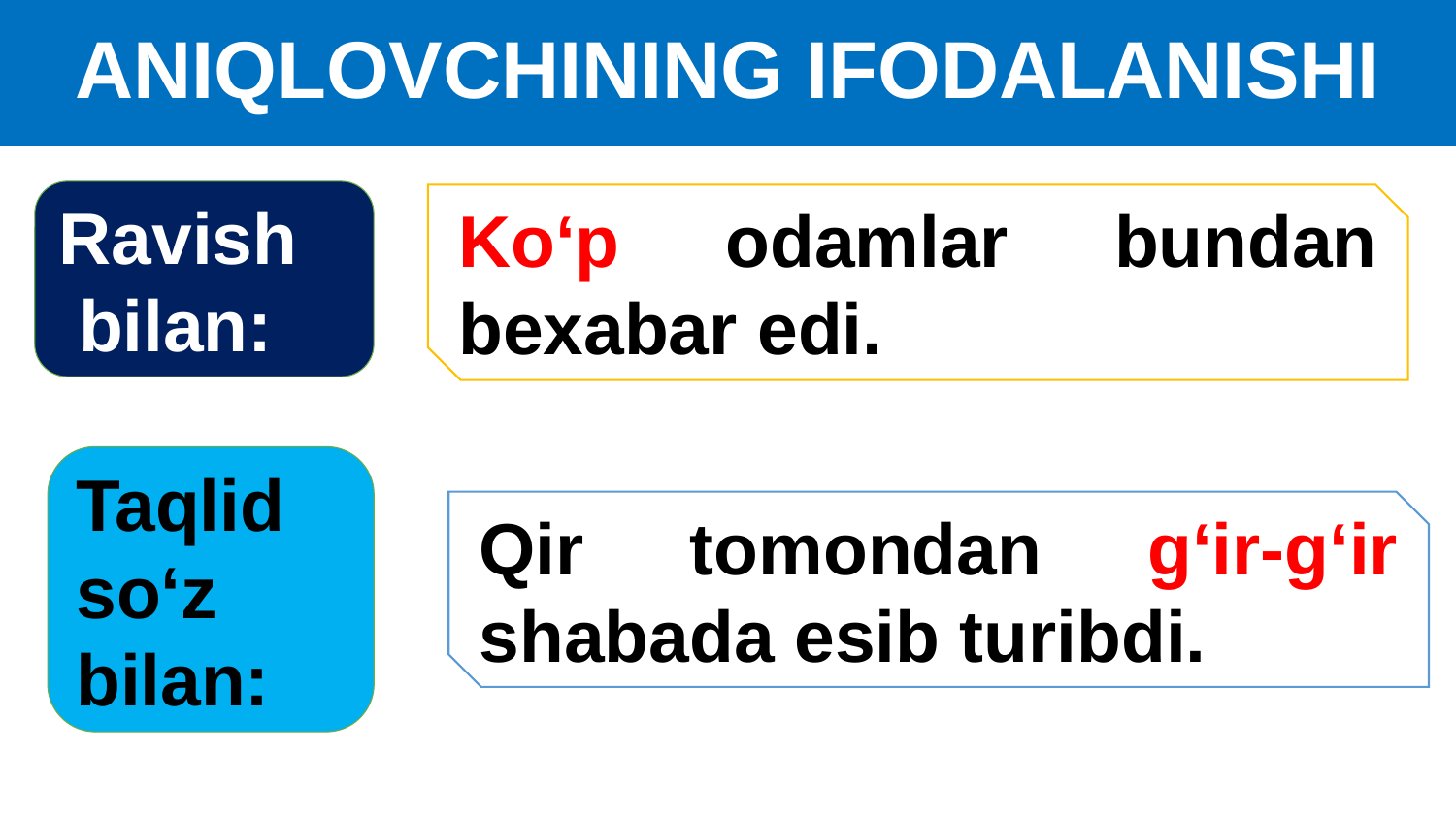

# ANIQLOVCHINING IFODALANISHI
Ravish    bilan:
Ko‘p odamlar bundan bexabar edi.

Taqlid so‘z  bilan:
Qir tomondan g‘ir-g‘ir shabada esib turibdi.